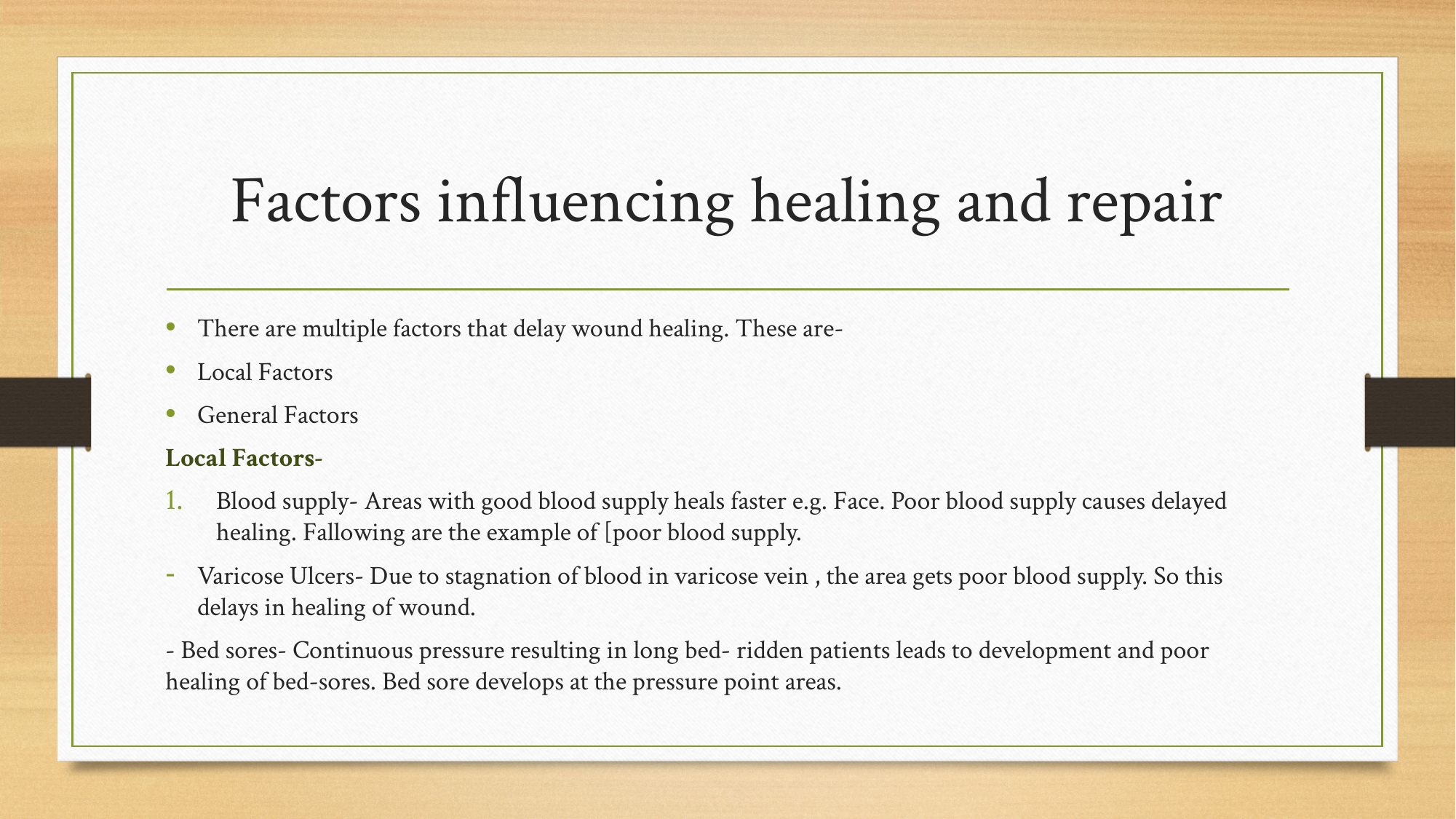

# Factors influencing healing and repair
There are multiple factors that delay wound healing. These are-
Local Factors
General Factors
Local Factors-
Blood supply- Areas with good blood supply heals faster e.g. Face. Poor blood supply causes delayed healing. Fallowing are the example of [poor blood supply.
Varicose Ulcers- Due to stagnation of blood in varicose vein , the area gets poor blood supply. So this delays in healing of wound.
- Bed sores- Continuous pressure resulting in long bed- ridden patients leads to development and poor healing of bed-sores. Bed sore develops at the pressure point areas.